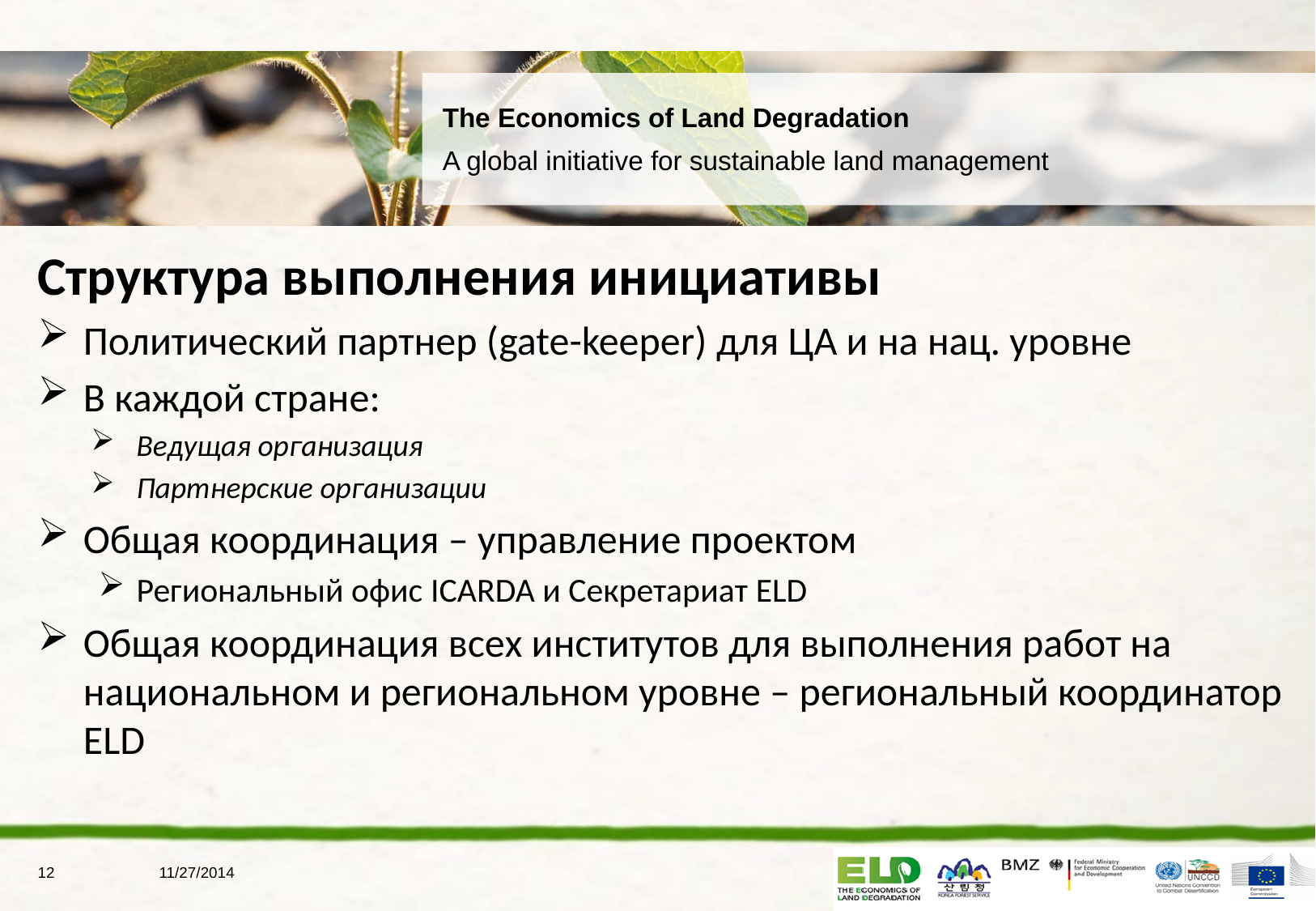

Структура выполнения инициативы
Политический партнер (gate-keeper) для ЦА и на нац. уровне
В каждой стране:
Ведущая организация
Партнерские организации
Общая координация – управление проектом
Региональный офис ICARDA и Секретариат ELD
Общая координация всех институтов для выполнения работ на национальном и региональном уровне – региональный координатор ELD